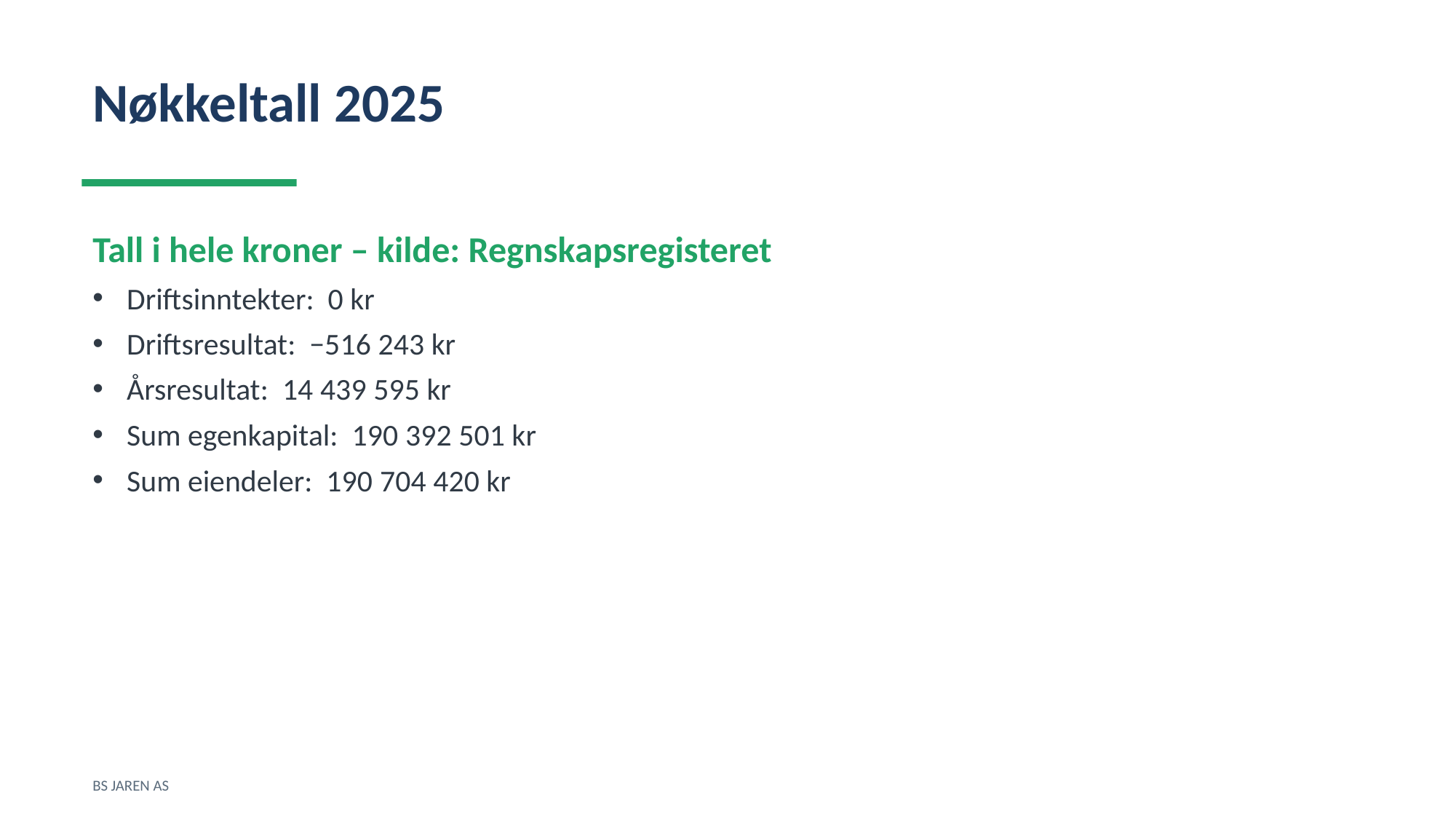

Nøkkeltall 2025

Tall i hele kroner – kilde: Regnskapsregisteret
Driftsinntekter:  0 kr
Driftsresultat:  −516 243 kr
Årsresultat:  14 439 595 kr
Sum egenkapital:  190 392 501 kr
Sum eiendeler:  190 704 420 kr
BS JAREN AS